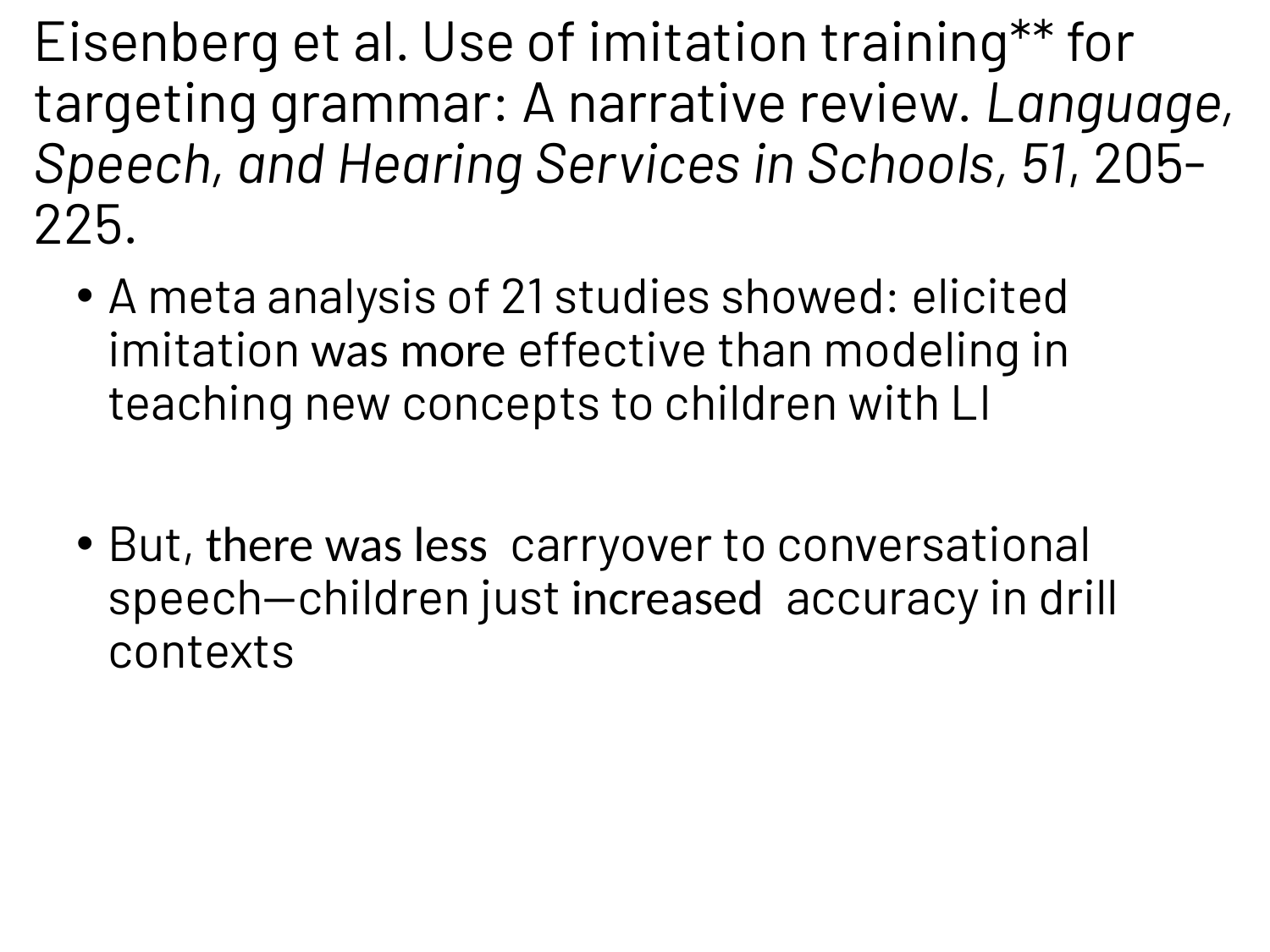

# Eisenberg et al. Use of imitation training** for targeting grammar: A narrative review. Language, Speech, and Hearing Services in Schools, 51, 205-225.
A meta analysis of 21 studies showed: elicited imitation was more effective than modeling in teaching new concepts to children with LI

But, there was less  carryover to conversational speech—children just increased  accuracy in drill contexts